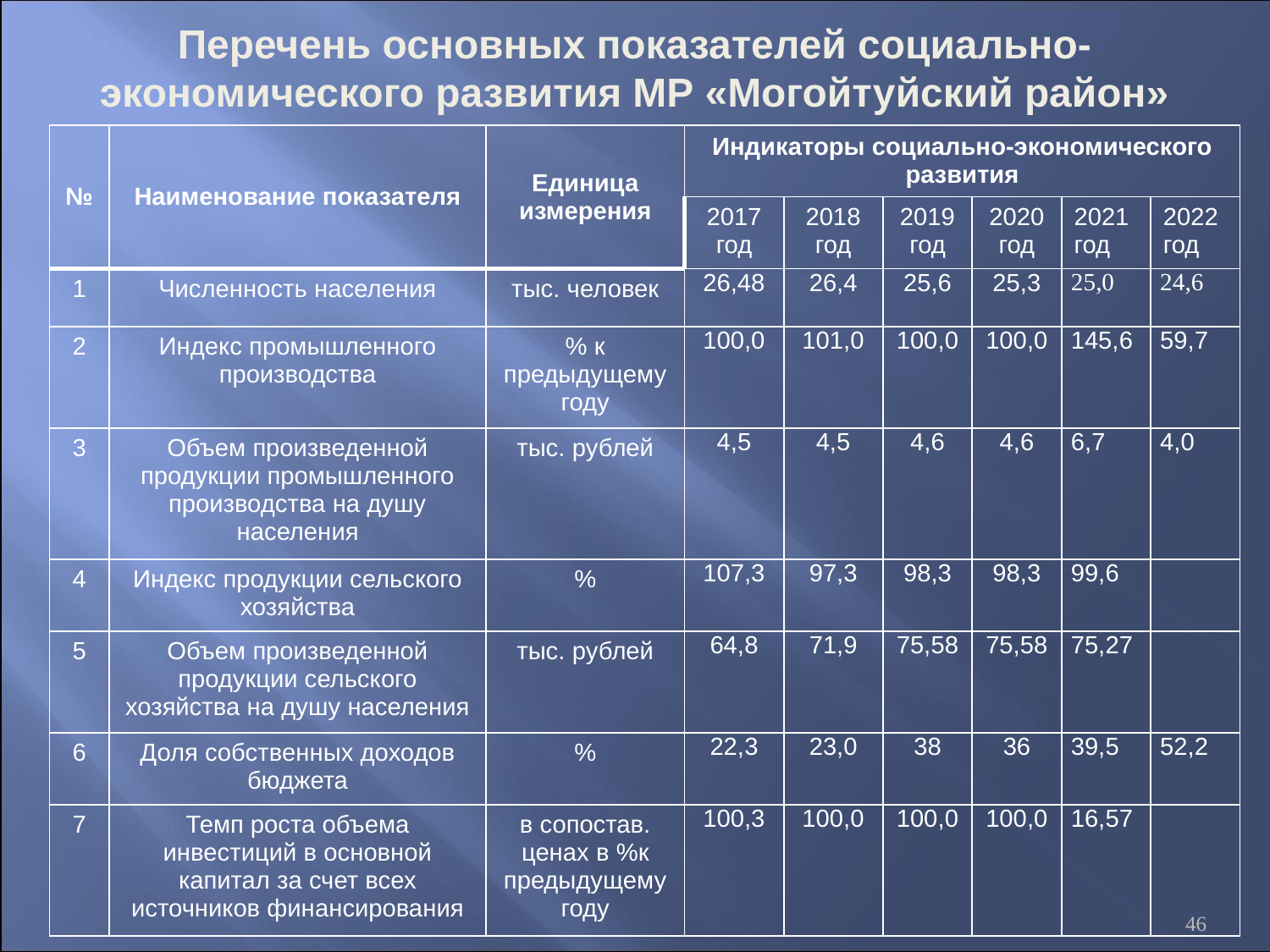

# Перечень основных показателей социально-экономического развития МР «Могойтуйский район»
| № | Наименование показателя | Единица измерения | Индикаторы социально-экономического развития |  |  |  |  |  |
| --- | --- | --- | --- | --- | --- | --- | --- | --- |
|  |  |  | 2017 год | 2018 год | 2019 год | 2020 год | 2021 год | 2022 год |
| 1 | Численность населения | тыс. человек | 26,48 | 26,4 | 25,6 | 25,3 | 25,0 | 24,6 |
| 2 | Индекс промышленного производства | % к предыдущему году | 100,0 | 101,0 | 100,0 | 100,0 | 145,6 | 59,7 |
| 3 | Объем произведенной продукции промышленного производства на душу населения | тыс. рублей | 4,5 | 4,5 | 4,6 | 4,6 | 6,7 | 4,0 |
| 4 | Индекс продукции сельского хозяйства | % | 107,3 | 97,3 | 98,3 | 98,3 | 99,6 |  |
| 5 | Объем произведенной продукции сельского хозяйства на душу населения | тыс. рублей | 64,8 | 71,9 | 75,58 | 75,58 | 75,27 |  |
| 6 | Доля собственных доходов бюджета | % | 22,3 | 23,0 | 38 | 36 | 39,5 | 52,2 |
| 7 | Темп роста объема инвестиций в основной капитал за счет всех источников финансирования | в сопостав. ценах в %к предыдущему году | 100,3 | 100,0 | 100,0 | 100,0 | 16,57 |  |
46